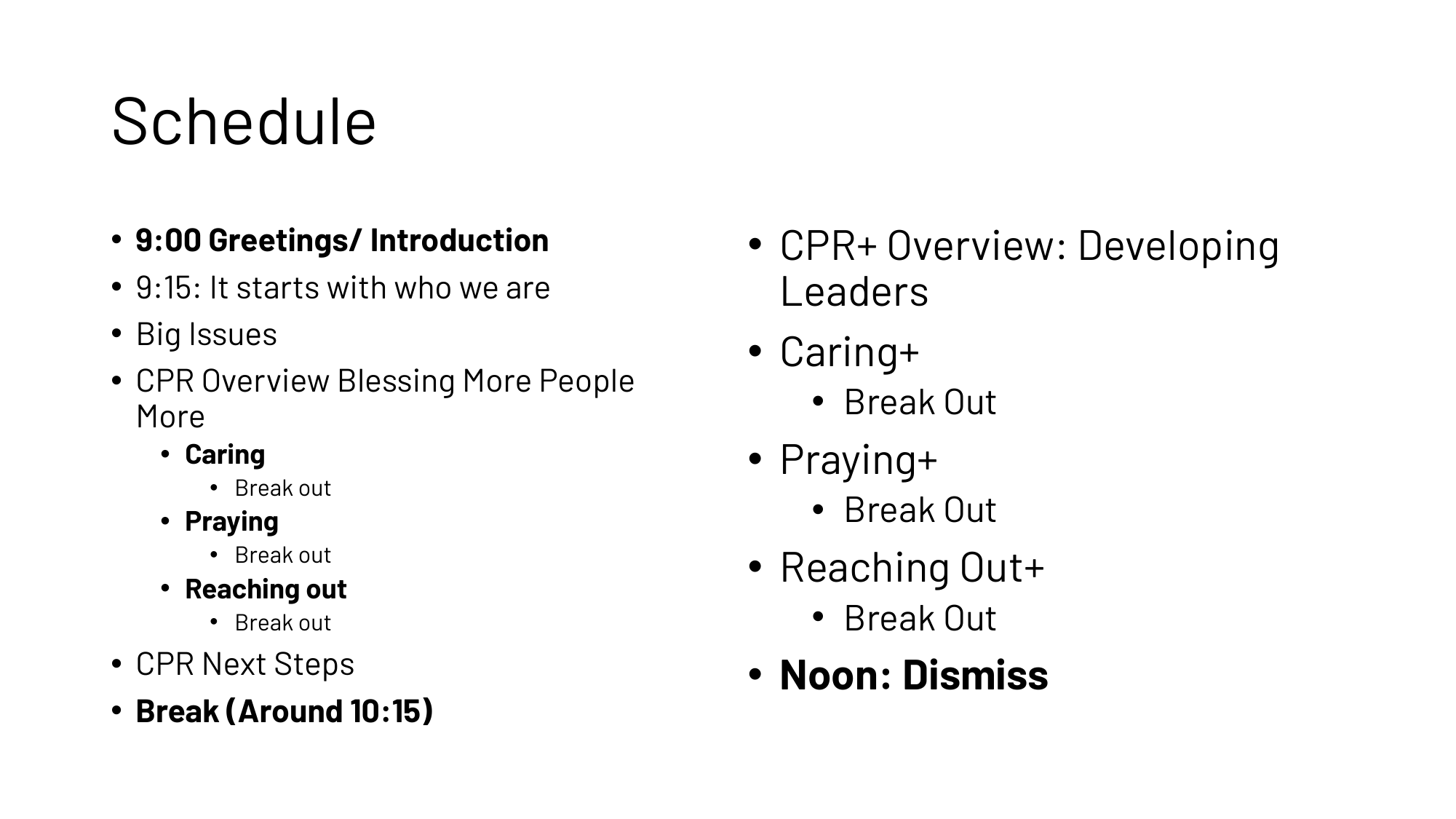

# Schedule
9:00 Greetings/ Introduction
9:15: It starts with who we are
Big Issues
CPR Overview Blessing More People More
Caring
Break out
Praying
Break out
Reaching out
Break out
CPR Next Steps
Break (Around 10:15)
CPR+ Overview: Developing Leaders
Caring+
Break Out
Praying+
Break Out
Reaching Out+
Break Out
Noon: Dismiss